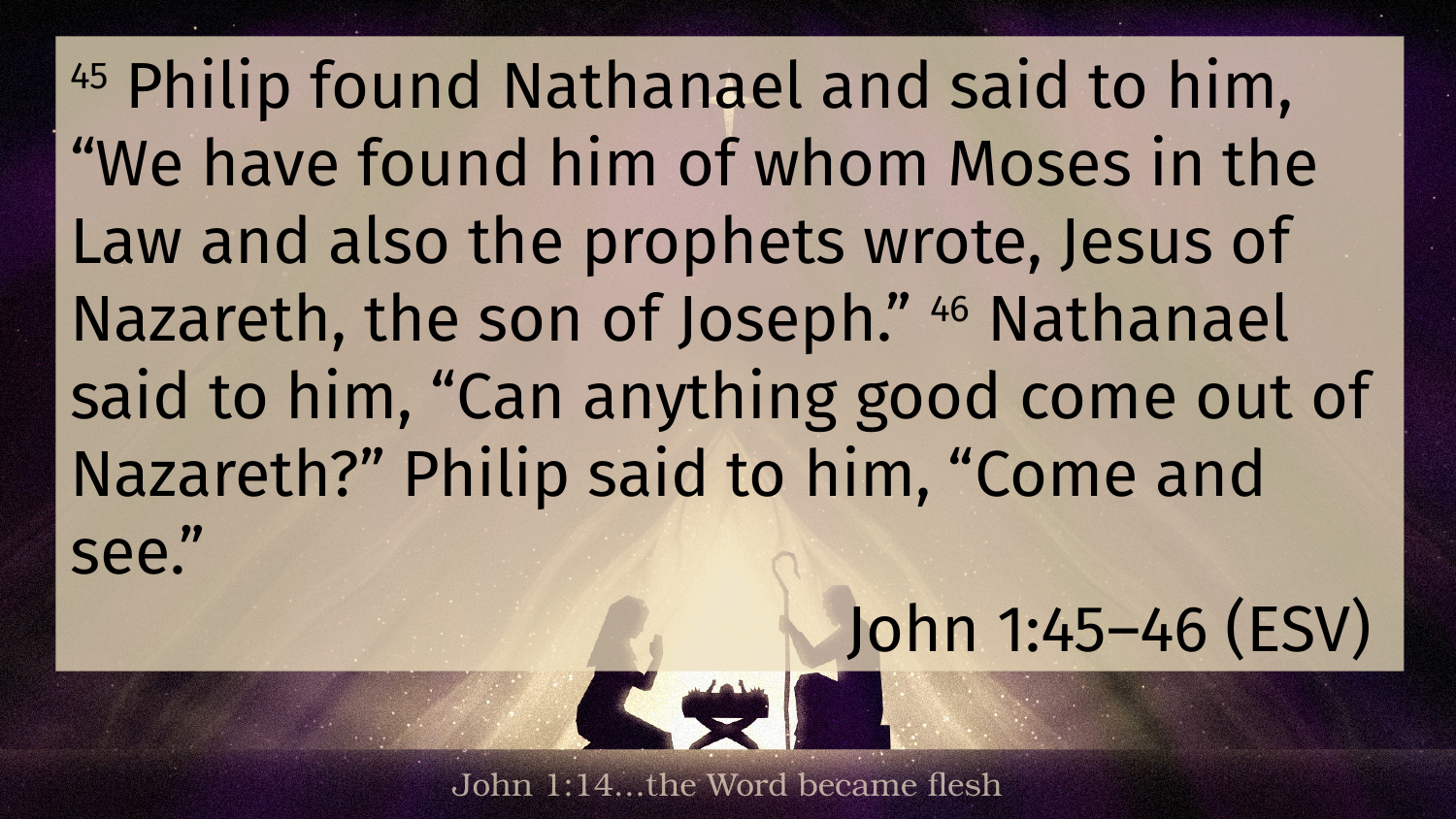

45 Philip found Nathanael and said to him, “We have found him of whom Moses in the Law and also the prophets wrote, Jesus of Nazareth, the son of Joseph.” 46 Nathanael said to him, “Can anything good come out of Nazareth?” Philip said to him, “Come and see.”
John 1:45–46 (ESV)
John 1:14…the Word became flesh